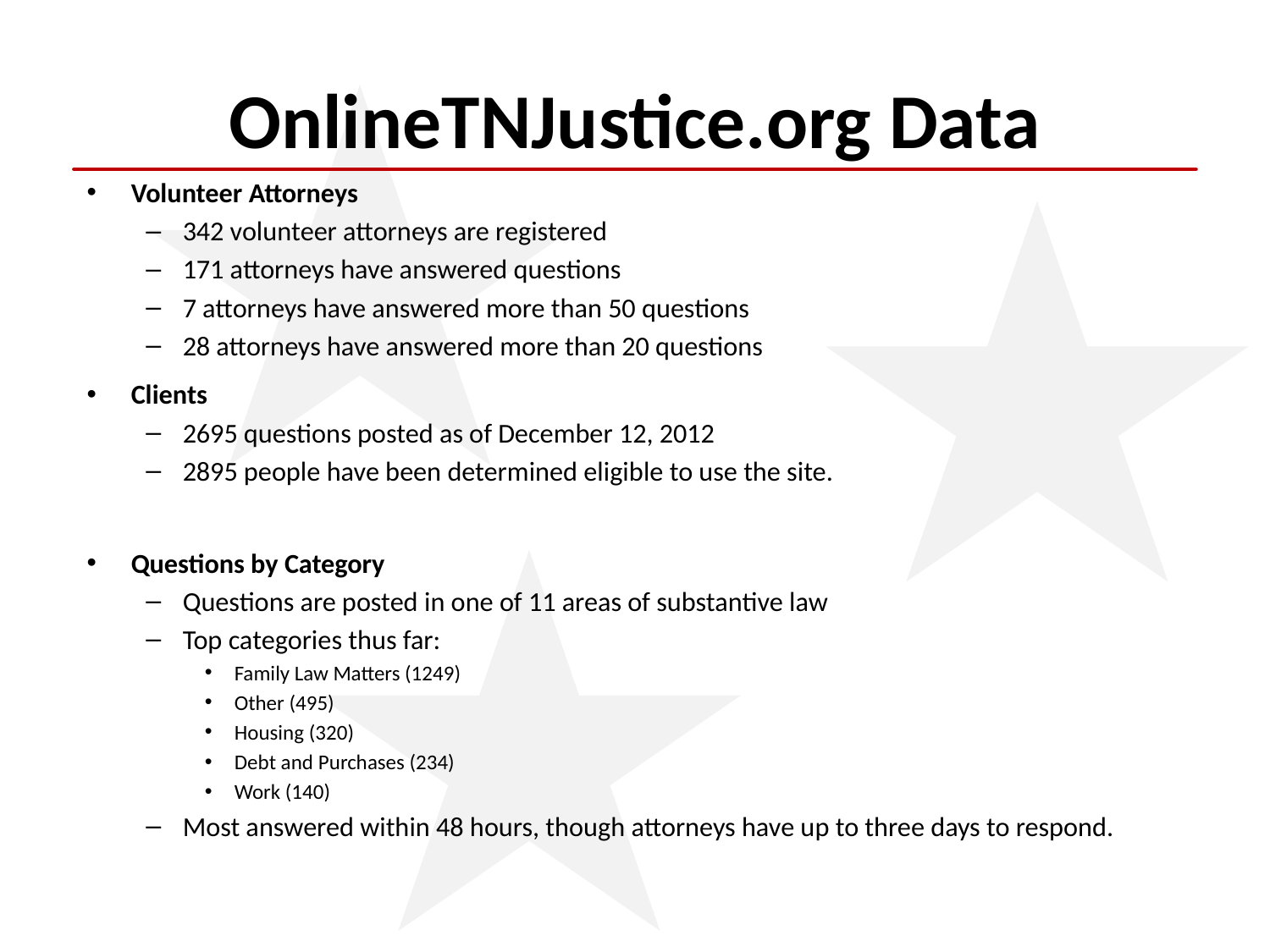

# OnlineTNJustice.org Data

Volunteer Attorneys
342 volunteer attorneys are registered
171 attorneys have answered questions
7 attorneys have answered more than 50 questions
28 attorneys have answered more than 20 questions

Clients
2695 questions posted as of December 12, 2012
2895 people have been determined eligible to use the site.

Questions by Category
Questions are posted in one of 11 areas of substantive law
Top categories thus far:
Family Law Matters (1249)
Other (495)
Housing (320)
Debt and Purchases (234)
Work (140)
Most answered within 48 hours, though attorneys have up to three days to respond.